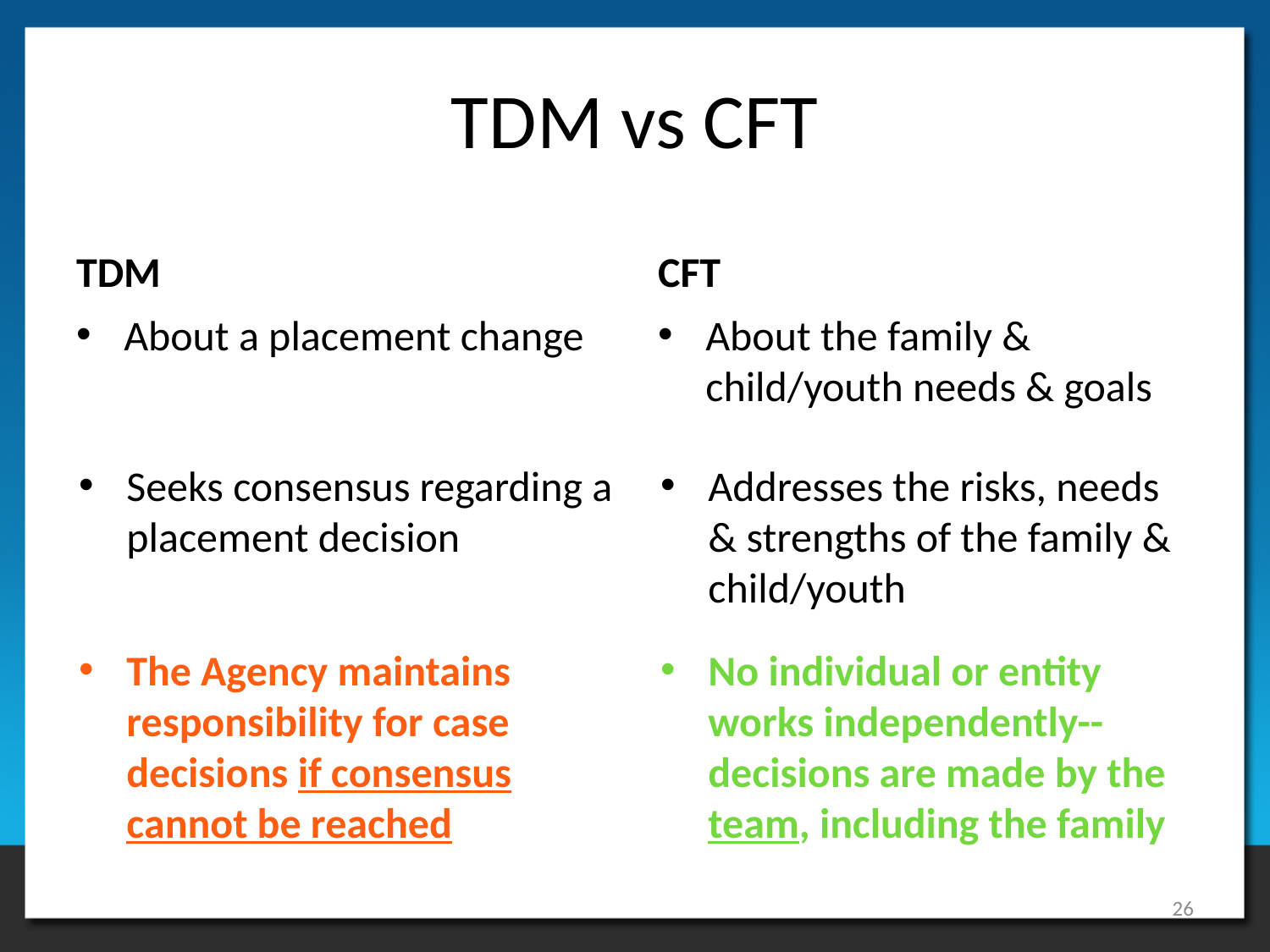

# TDM vs CFT
TDM
CFT
About a placement change
About the family & child/youth needs & goals

Seeks consensus regarding a placement decision
Addresses the risks, needs & strengths of the family & child/youth
The Agency maintains responsibility for case decisions if consensus cannot be reached
No individual or entity works independently-- decisions are made by the team, including the family
26